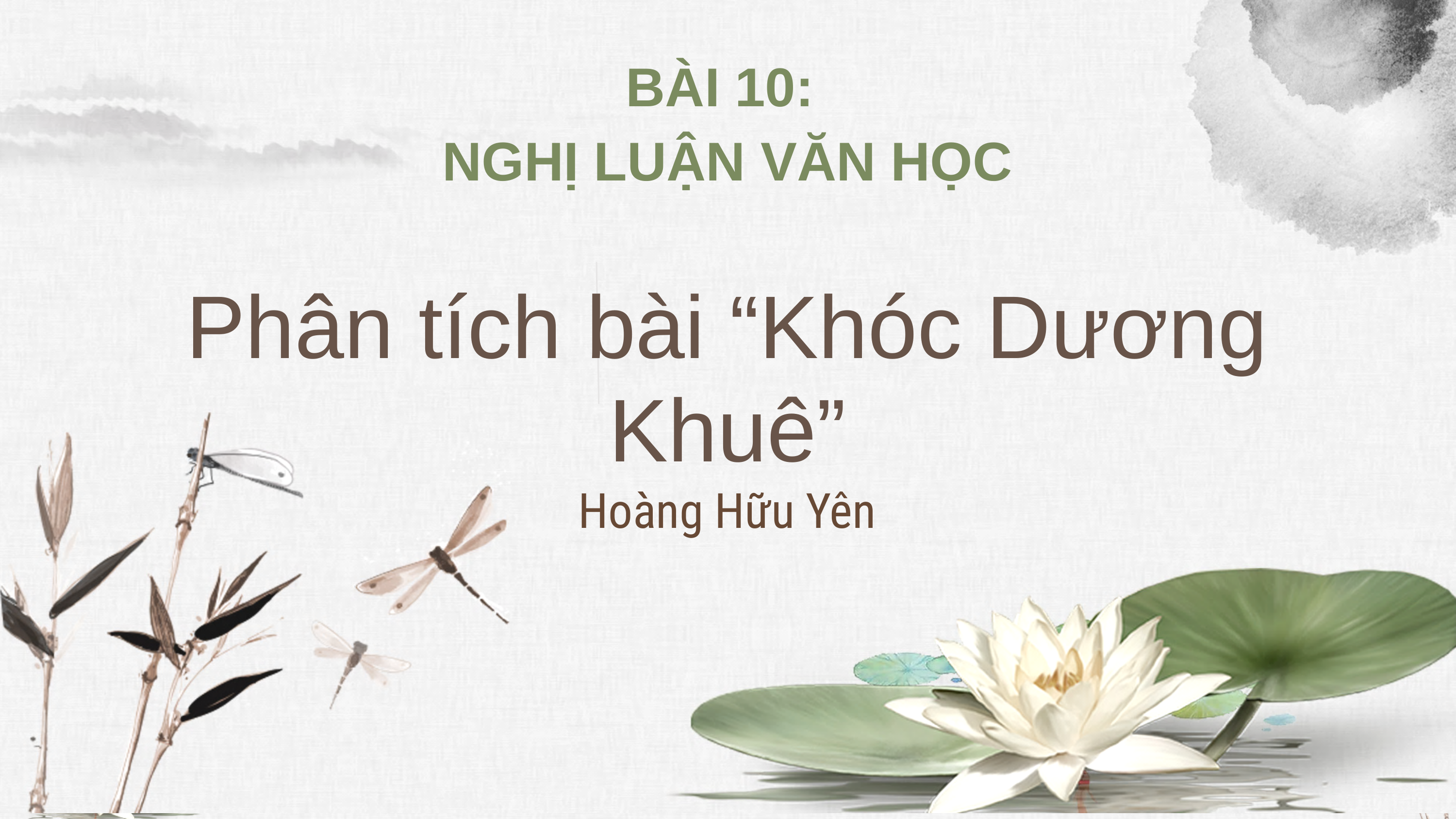

BÀI 10:
NGHỊ LUẬN VĂN HỌC
Phân tích bài “Khóc Dương Khuê”

Hoàng Hữu Yên